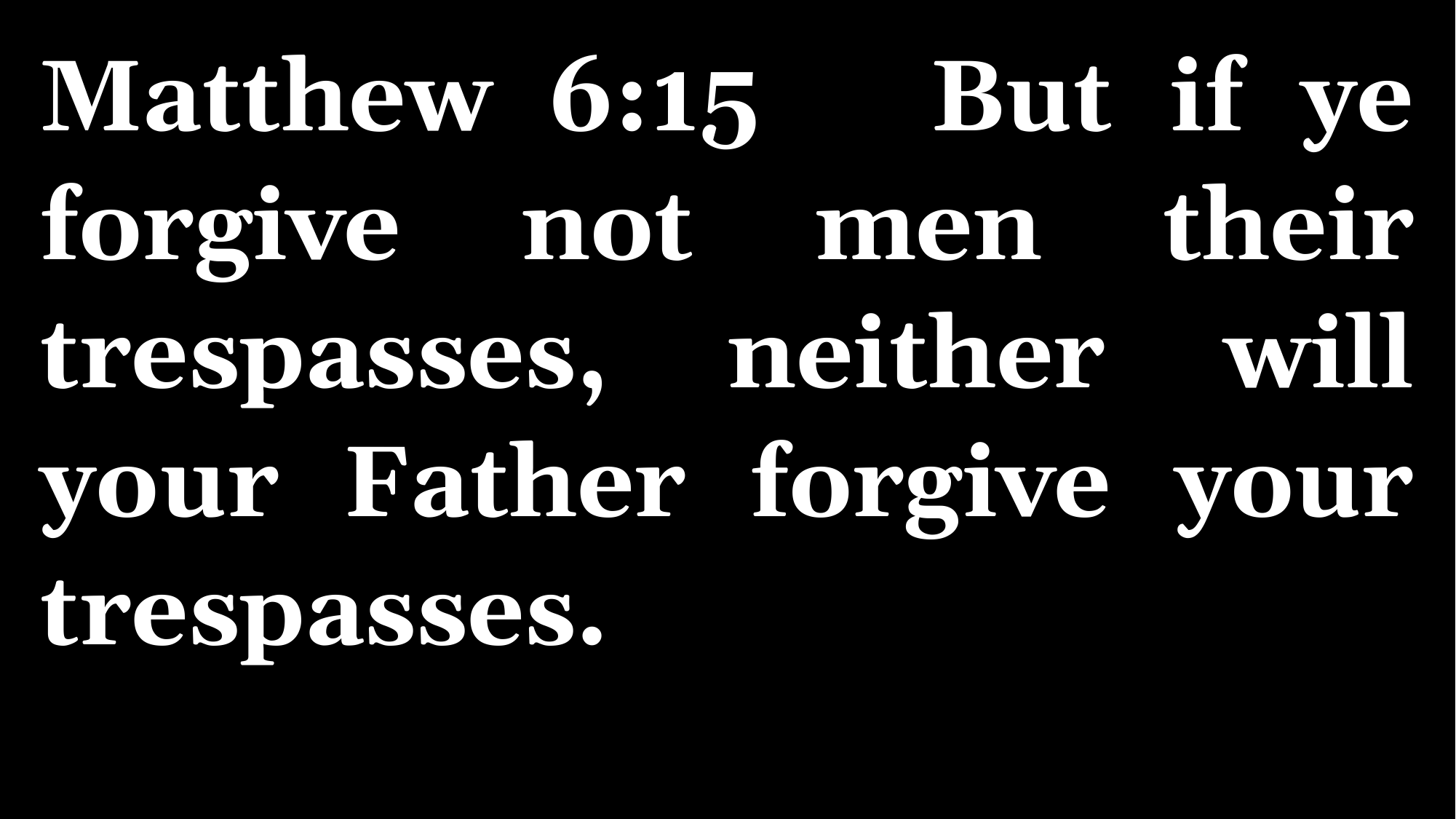

Matthew 6:15   But if ye forgive not men their trespasses, neither will your Father forgive your trespasses.